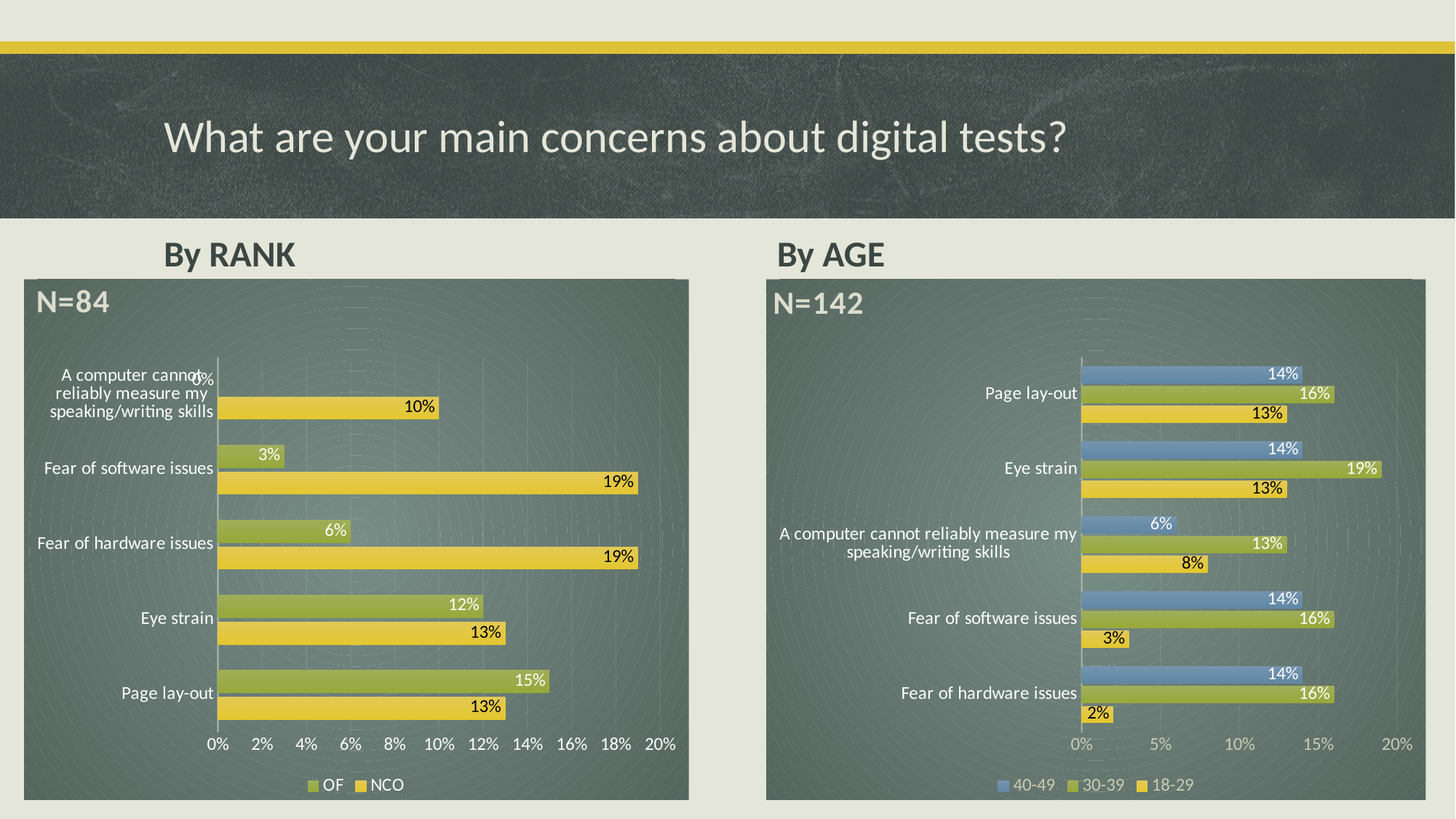

# What are your main concerns about digital tests?
By RANK
By AGE

### Chart: N=142

| Category | 18-29 | 30-39 | 40-49 |
|---|---|---|---|
| Fear of hardware issues | 0.02 | 0.16 | 0.14 |
| Fear of software issues | 0.03 | 0.16 | 0.14 |
| A computer cannot reliably measure my speaking/writing skills | 0.08 | 0.13 | 0.06 |
| Eye strain | 0.13 | 0.19 | 0.14 |
| Page lay-out | 0.13 | 0.16 | 0.14 |

### Chart: N=84

| Category | NCO | OF |
|---|---|---|
| Page lay-out | 0.13 | 0.15 |
| Eye strain | 0.13 | 0.12 |
| Fear of hardware issues | 0.19 | 0.06 |
| Fear of software issues | 0.19 | 0.03 |
| A computer cannot reliably measure my speaking/writing skills | 0.1 | 0.0 |